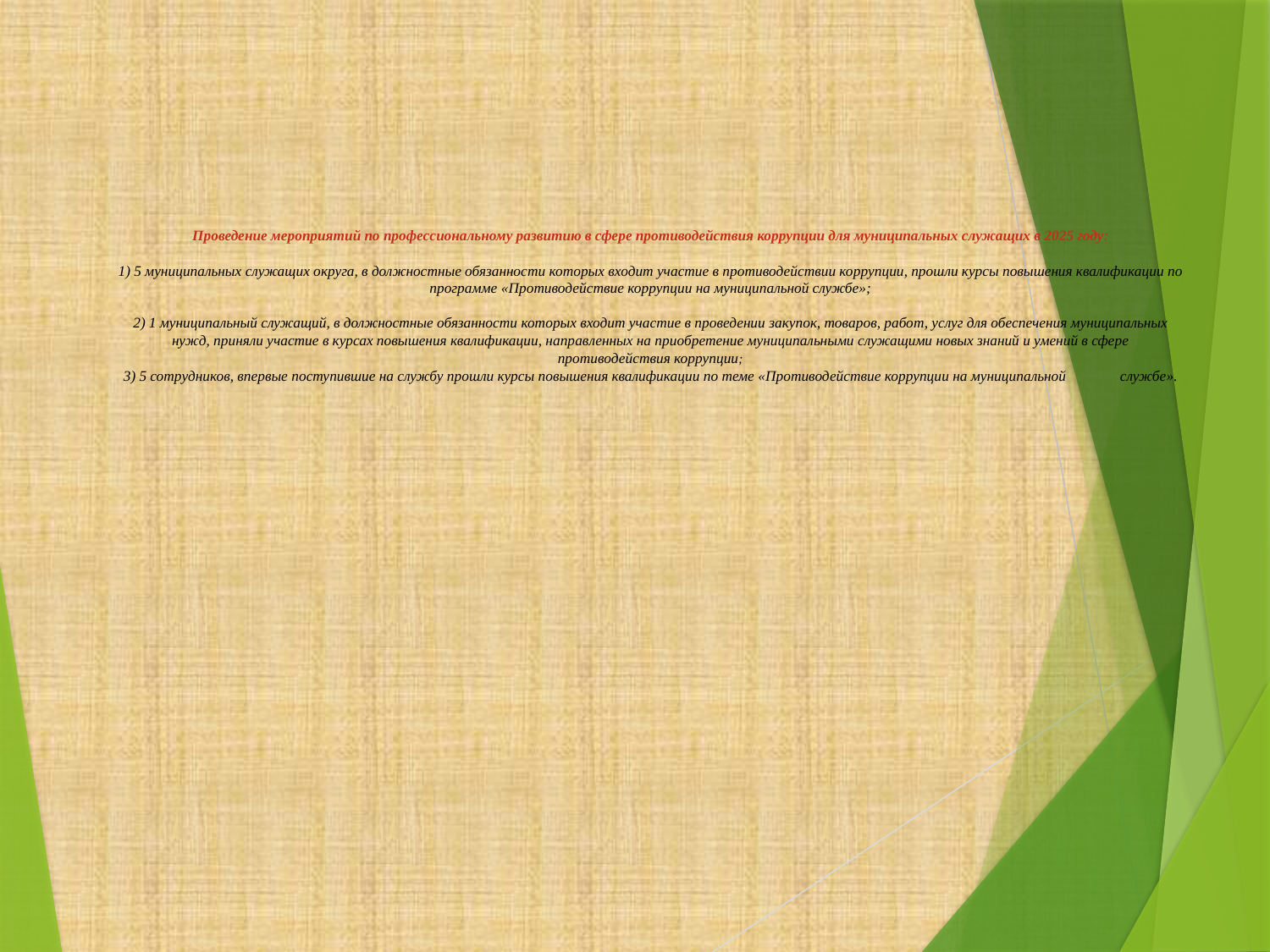

# Проведение мероприятий по профессиональному развитию в сфере противодействия коррупции для муниципальных служащих в 2025 году: 1) 5 муниципальных служащих округа, в должностные обязанности которых входит участие в противодействии коррупции, прошли курсы повышения квалификации по программе «Противодействие коррупции на муниципальной службе»; 2) 1 муниципальный служащий, в должностные обязанности которых входит участие в проведении закупок, товаров, работ, услуг для обеспечения муниципальных нужд, приняли участие в курсах повышения квалификации, направленных на приобретение муниципальными служащими новых знаний и умений в сфере противодействия коррупции; 3) 5 сотрудников, впервые поступившие на службу прошли курсы повышения квалификации по теме «Противодействие коррупции на муниципальной	 службе».